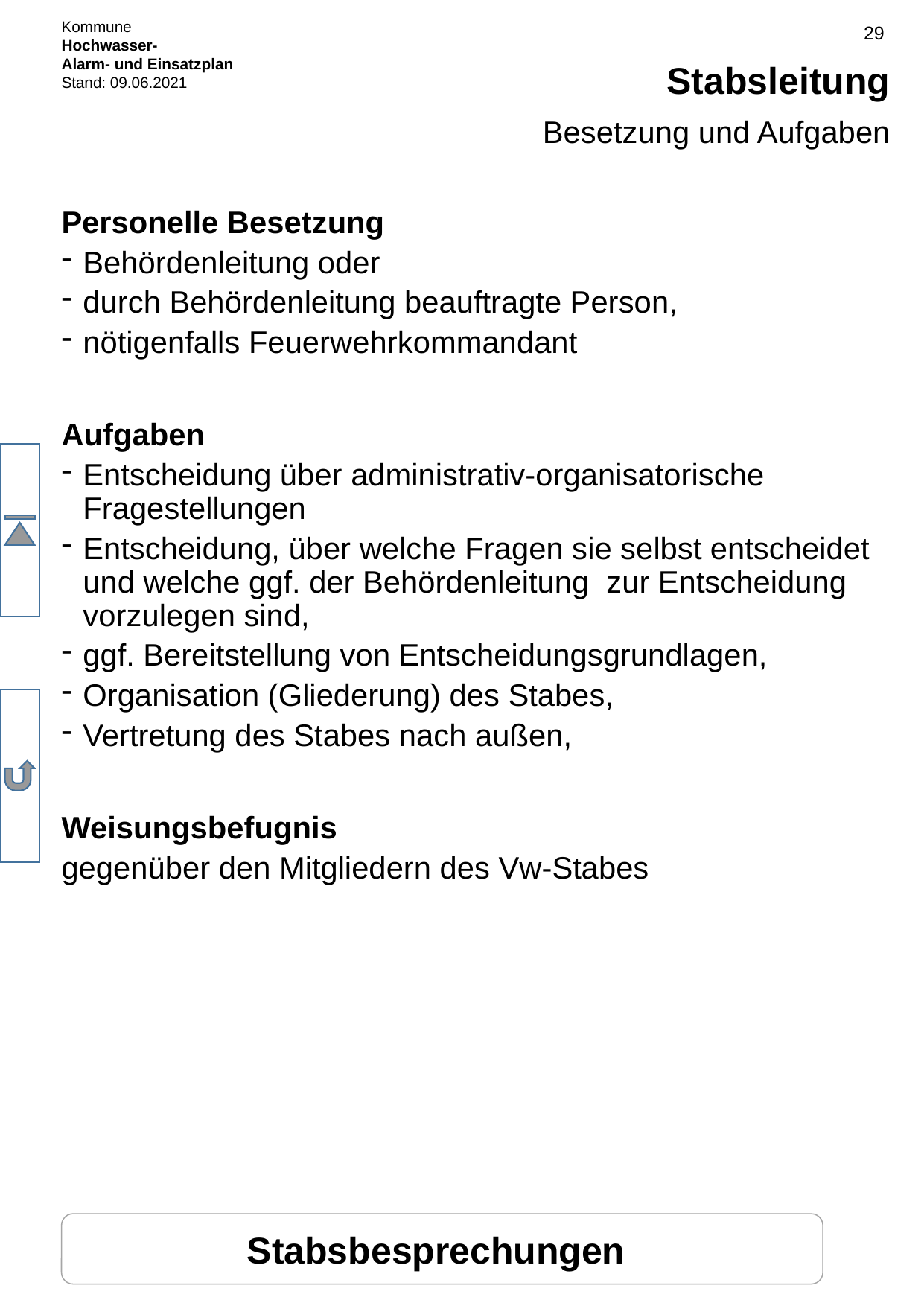

# Stabsleitung
Besetzung und Aufgaben
Personelle Besetzung
Behördenleitung oder
durch Behördenleitung beauftragte Person,
nötigenfalls Feuerwehrkommandant

Aufgaben
Entscheidung über administrativ-organisatorische Fragestellungen
Entscheidung, über welche Fragen sie selbst entscheidet und welche ggf. der Behördenleitung  zur Entscheidung vorzulegen sind,
ggf. Bereitstellung von Entscheidungsgrundlagen,
Organisation (Gliederung) des Stabes,
Vertretung des Stabes nach außen,

Weisungsbefugnis
gegenüber den Mitgliedern des Vw-Stabes

Stabsbesprechungen